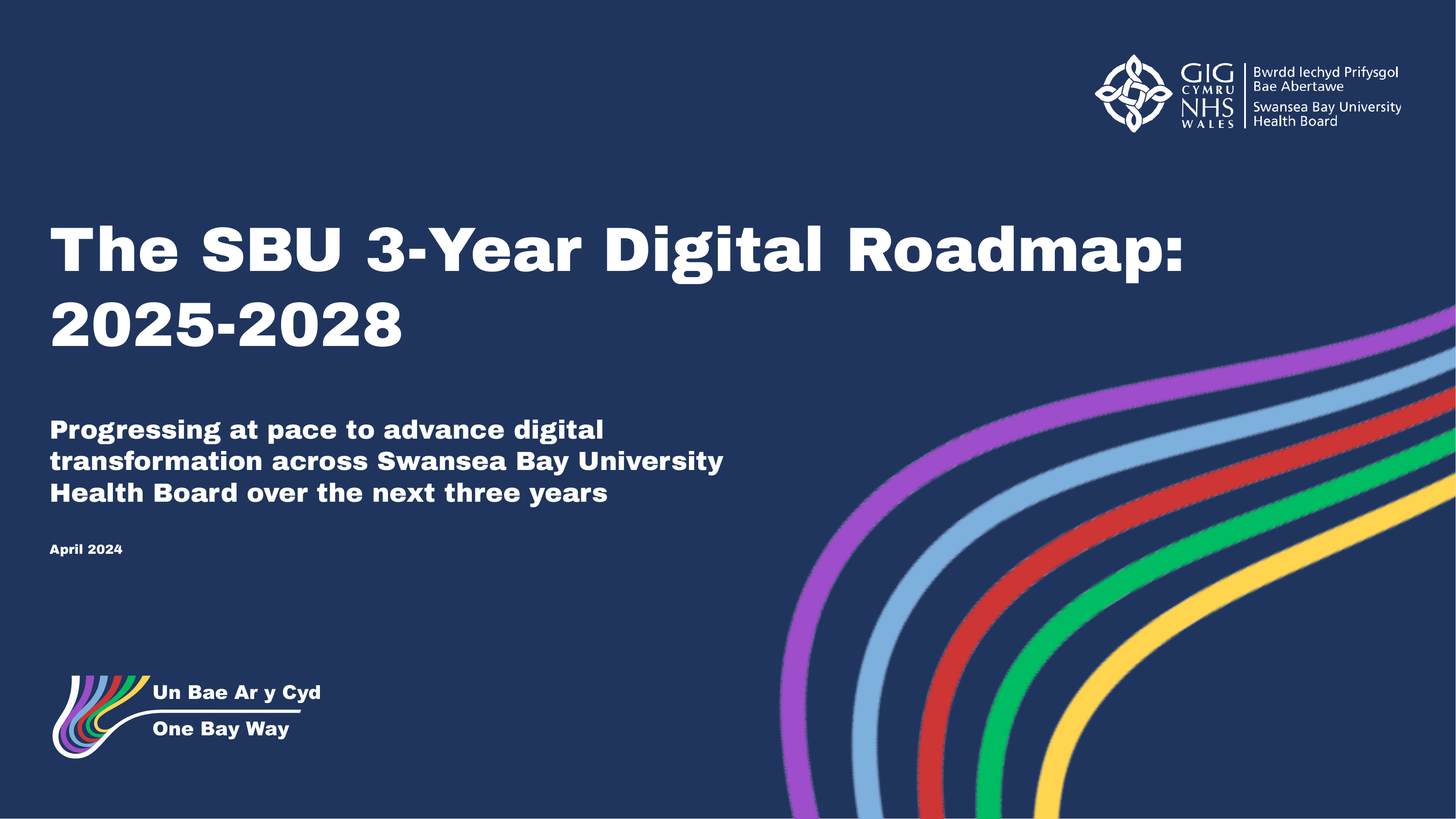

The SBU 3-Year Digital Roadmap: 2025-2028
Progressing at pace to advance digital transformation across Swansea Bay University Health Board over the next three years
April 2024